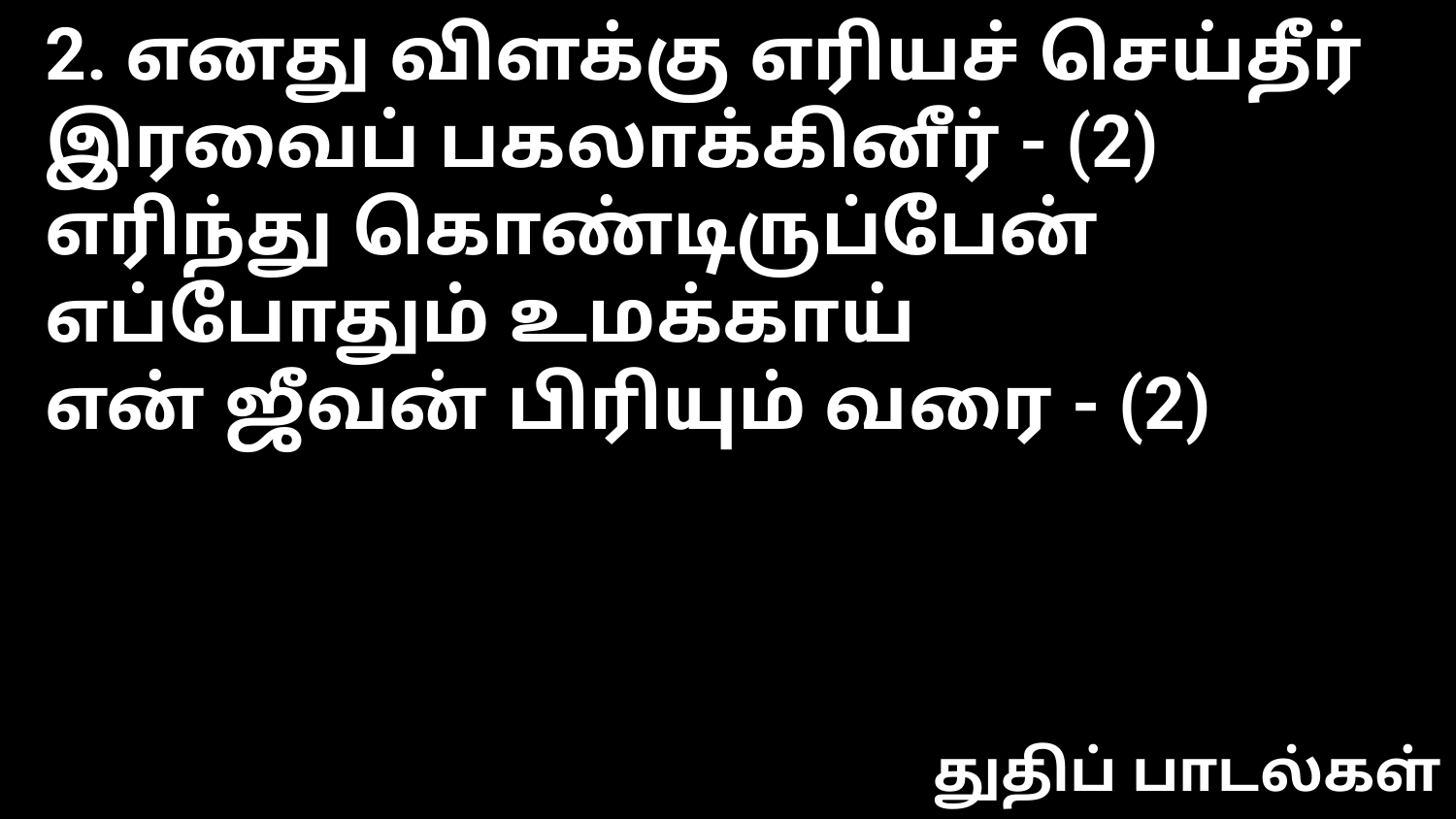

2. எனது விளக்கு எரியச் செய்தீர்
இரவைப் பகலாக்கினீர் - (2)
எரிந்து கொண்டிருப்பேன் எப்போதும் உமக்காய்
என் ஜீவன் பிரியும் வரை - (2)

துதிப் பாடல்கள்